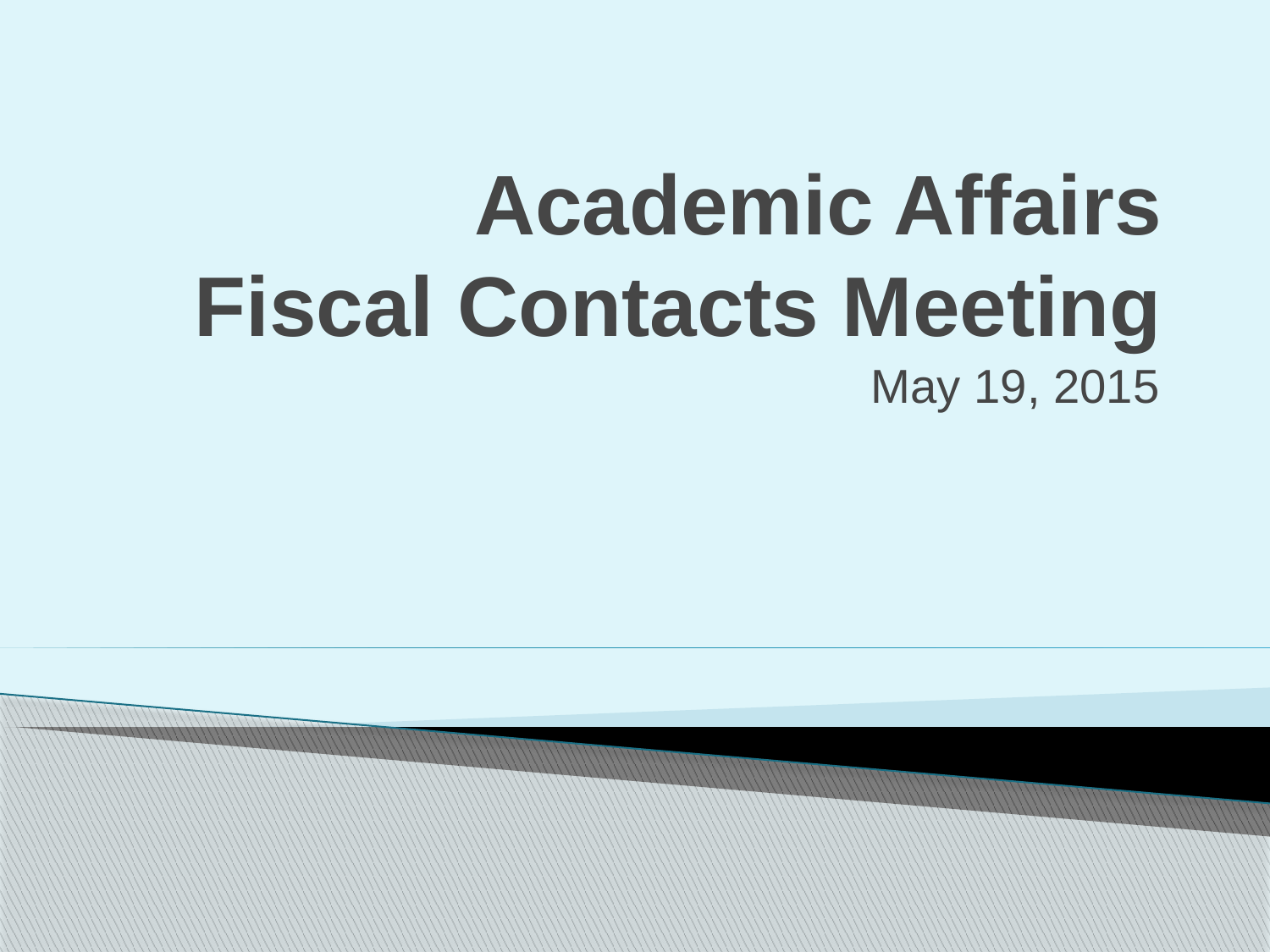

# Academic Affairs Fiscal Contacts Meeting
May 19, 2015